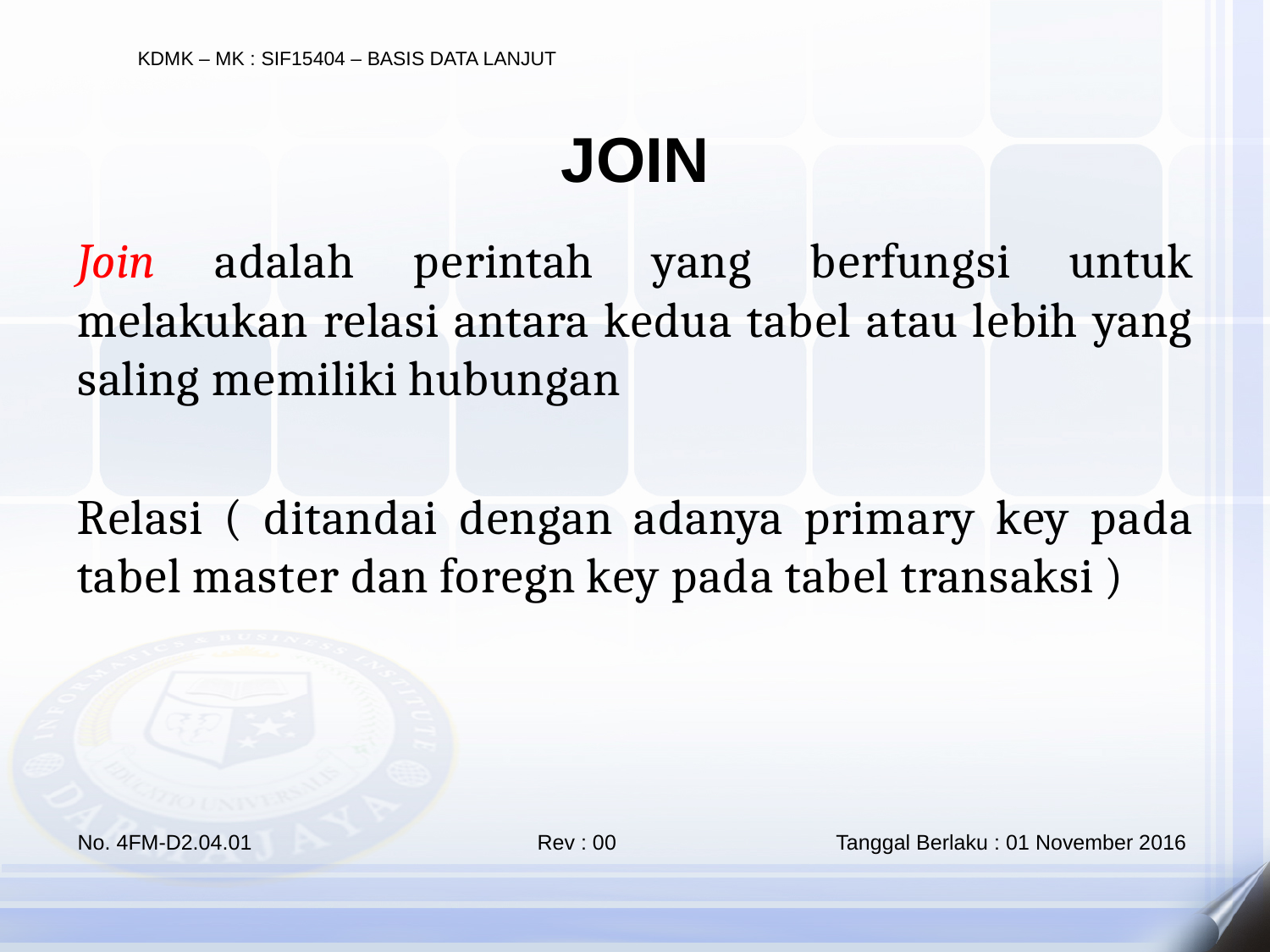

JOIN
Join adalah perintah yang berfungsi untuk melakukan relasi antara kedua tabel atau lebih yang saling memiliki hubungan

Relasi ( ditandai dengan adanya primary key pada tabel master dan foregn key pada tabel transaksi )